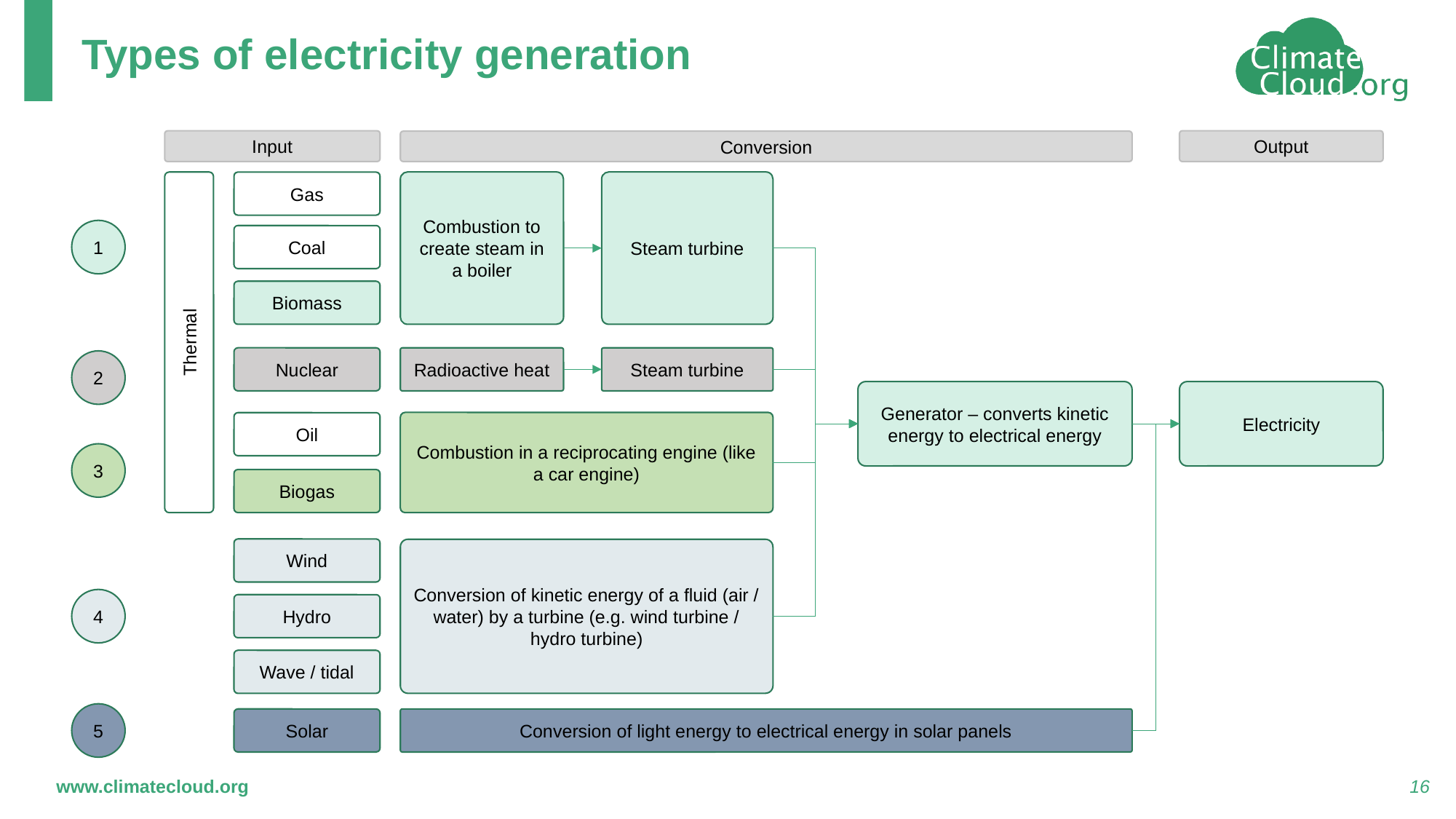

# Types of electricity generation
Output
Input
Conversion
Combustion to create steam in a boiler
Steam turbine
Gas
1
Coal
Biomass
Thermal
Nuclear
Steam turbine
Radioactive heat
2
Generator – converts kinetic energy to electrical energy
Electricity
Combustion in a reciprocating engine (like a car engine)
Oil
3
Biogas
Wind
Conversion of kinetic energy of a fluid (air / water) by a turbine (e.g. wind turbine / hydro turbine)
4
Hydro
Wave / tidal
5
Solar
Conversion of light energy to electrical energy in solar panels
16
www.climatecloud.org